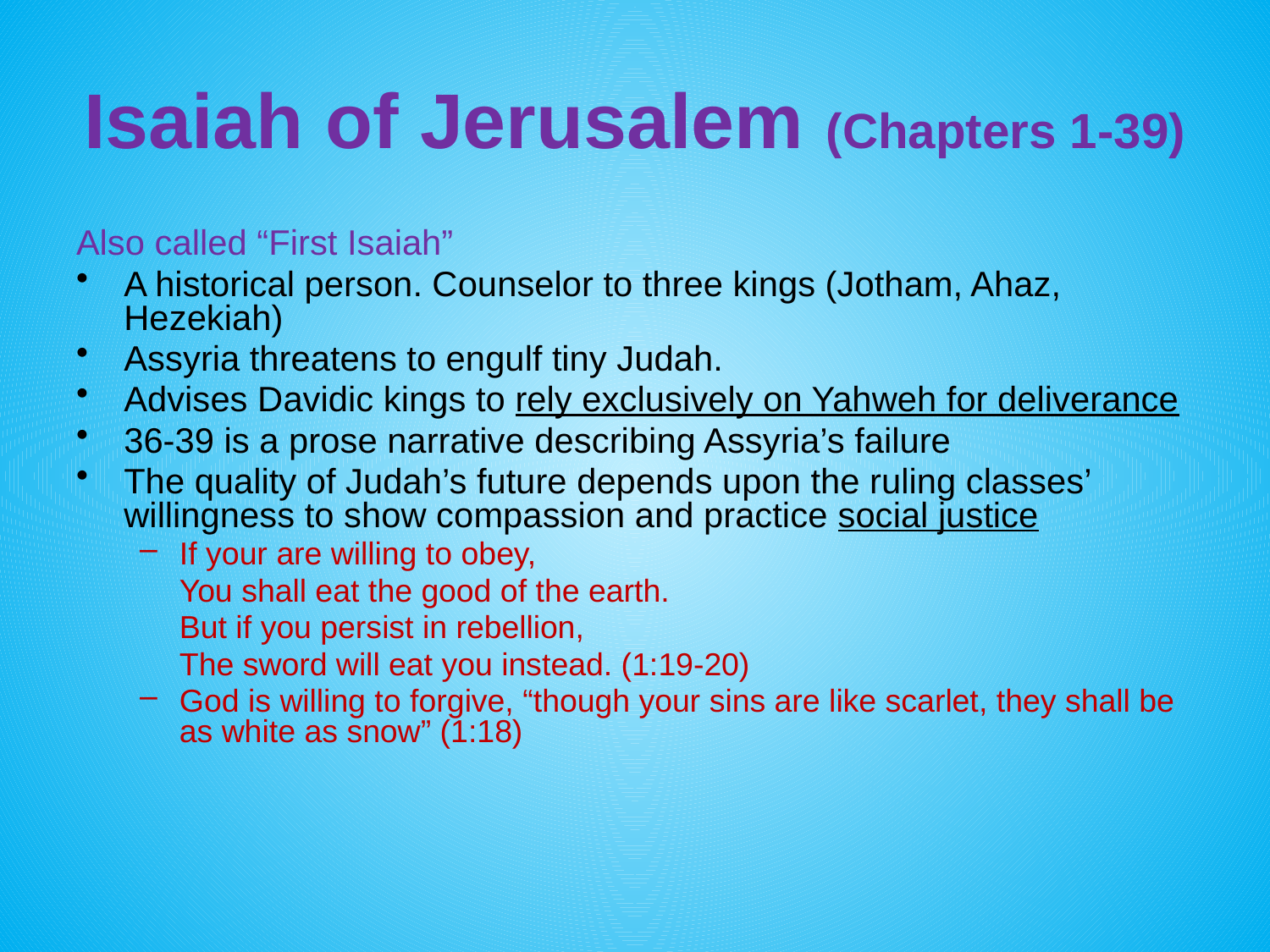

# Isaiah of Jerusalem (Chapters 1-39)
Also called “First Isaiah”
A historical person. Counselor to three kings (Jotham, Ahaz, Hezekiah)
Assyria threatens to engulf tiny Judah.
Advises Davidic kings to rely exclusively on Yahweh for deliverance
36-39 is a prose narrative describing Assyria’s failure
The quality of Judah’s future depends upon the ruling classes’ willingness to show compassion and practice social justice
If your are willing to obey,
	You shall eat the good of the earth.
	But if you persist in rebellion,
	The sword will eat you instead. (1:19-20)
God is willing to forgive, “though your sins are like scarlet, they shall be as white as snow” (1:18)